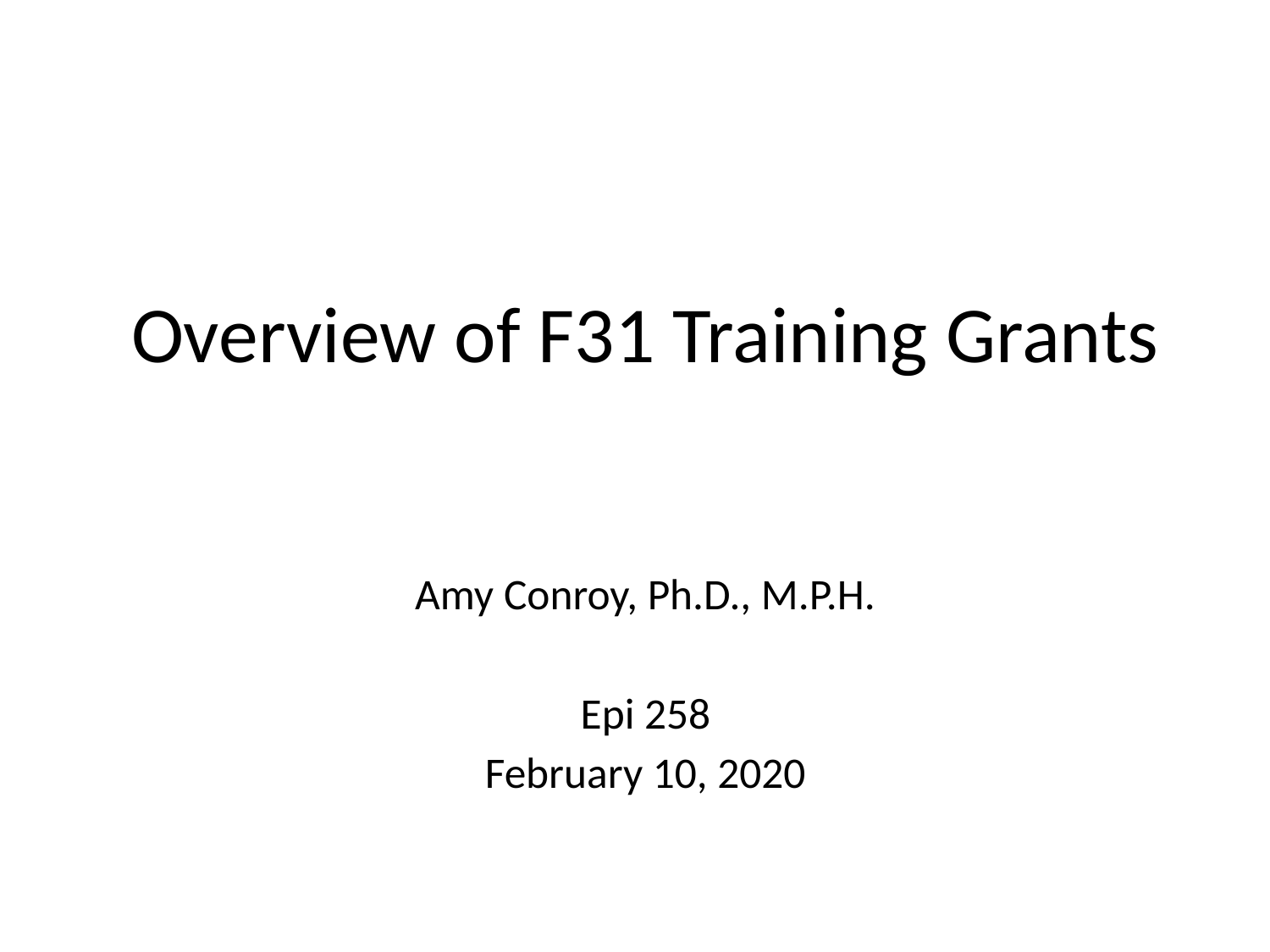

# Overview of F31 Training Grants
Amy Conroy, Ph.D., M.P.H.

Epi 258
February 10, 2020